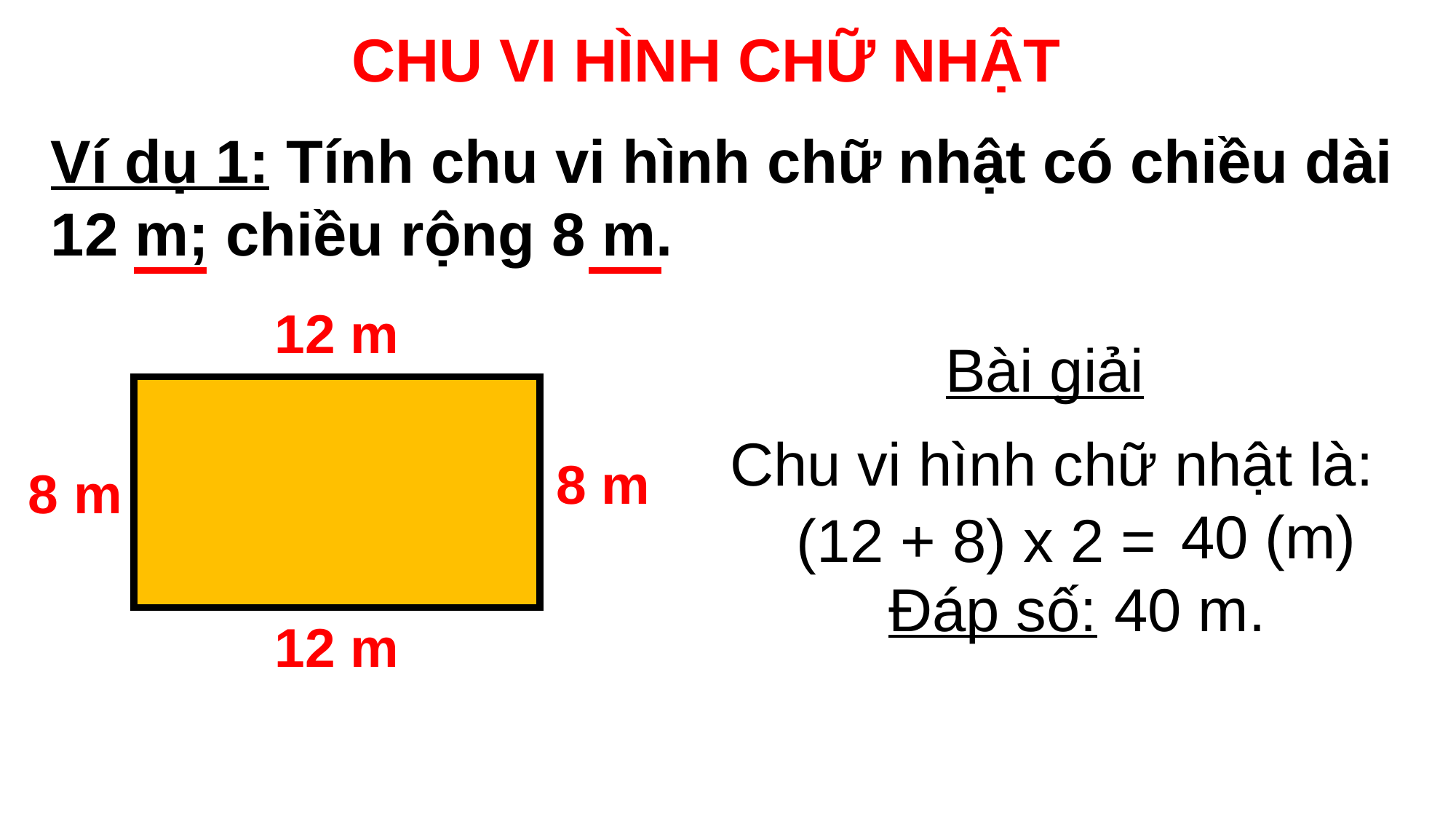

CHU VI HÌNH CHỮ NHẬT
Ví dụ 1: Tính chu vi hình chữ nhật có chiều dài
12 m; chiều rộng 8 m.
12 m
            Bài giải

Chu vi hình chữ nhật là:
8 m
8 m
40 (m)
(12 + 8) x 2 =
Đáp số: 40 m.
12 m